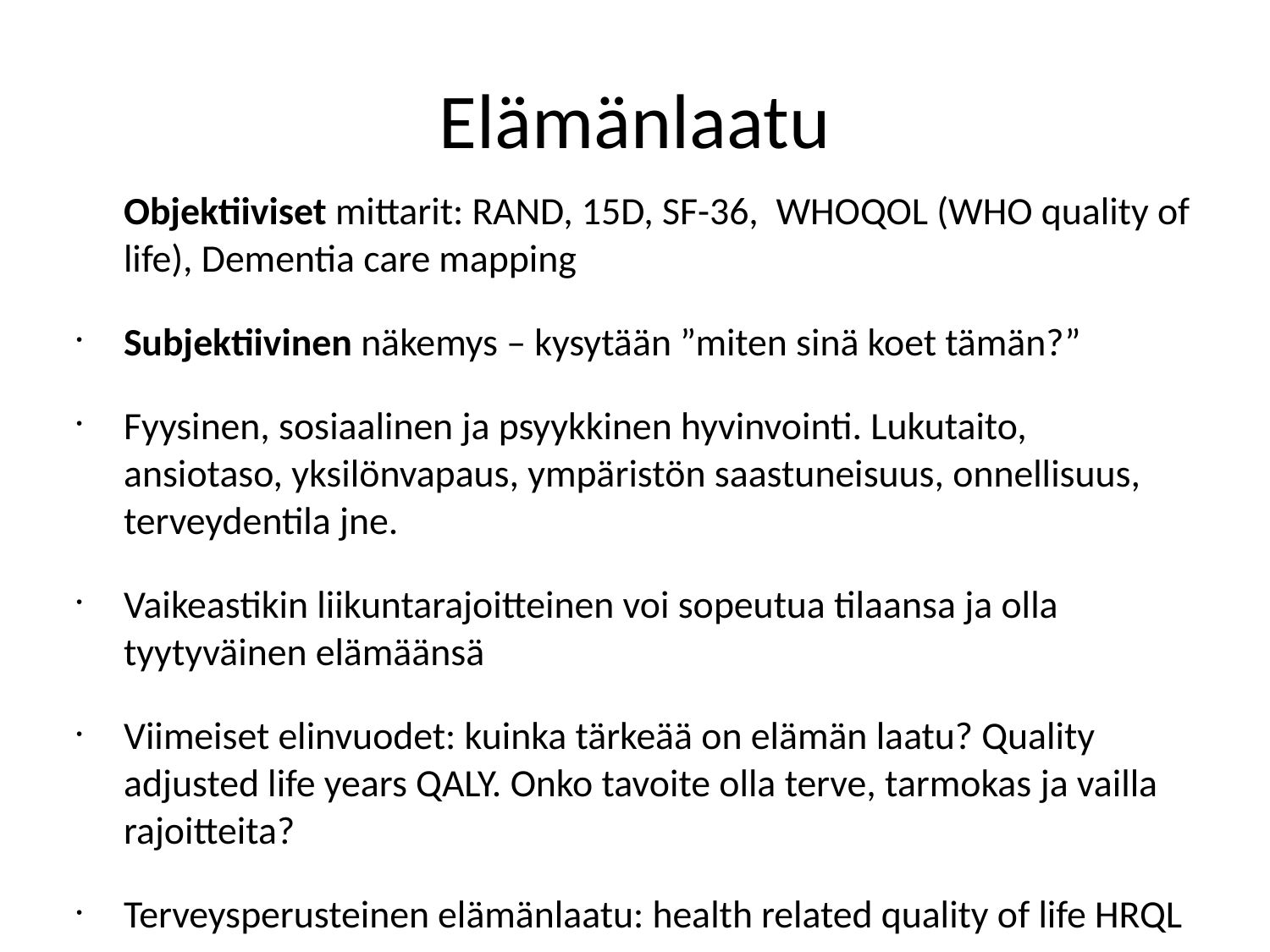

# Elämänlaatu
	Objektiiviset mittarit: RAND, 15D, SF-36,  WHOQOL (WHO quality of life), Dementia care mapping
Subjektiivinen näkemys – kysytään ”miten sinä koet tämän?”
Fyysinen, sosiaalinen ja psyykkinen hyvinvointi. Lukutaito, ansiotaso, yksilönvapaus, ympäristön saastuneisuus, onnellisuus, terveydentila jne.
Vaikeastikin liikuntarajoitteinen voi sopeutua tilaansa ja olla tyytyväinen elämäänsä
Viimeiset elinvuodet: kuinka tärkeää on elämän laatu? Quality adjusted life years QALY. Onko tavoite olla terve, tarmokas ja vailla rajoitteita?
Terveysperusteinen elämänlaatu: health related quality of life HRQL